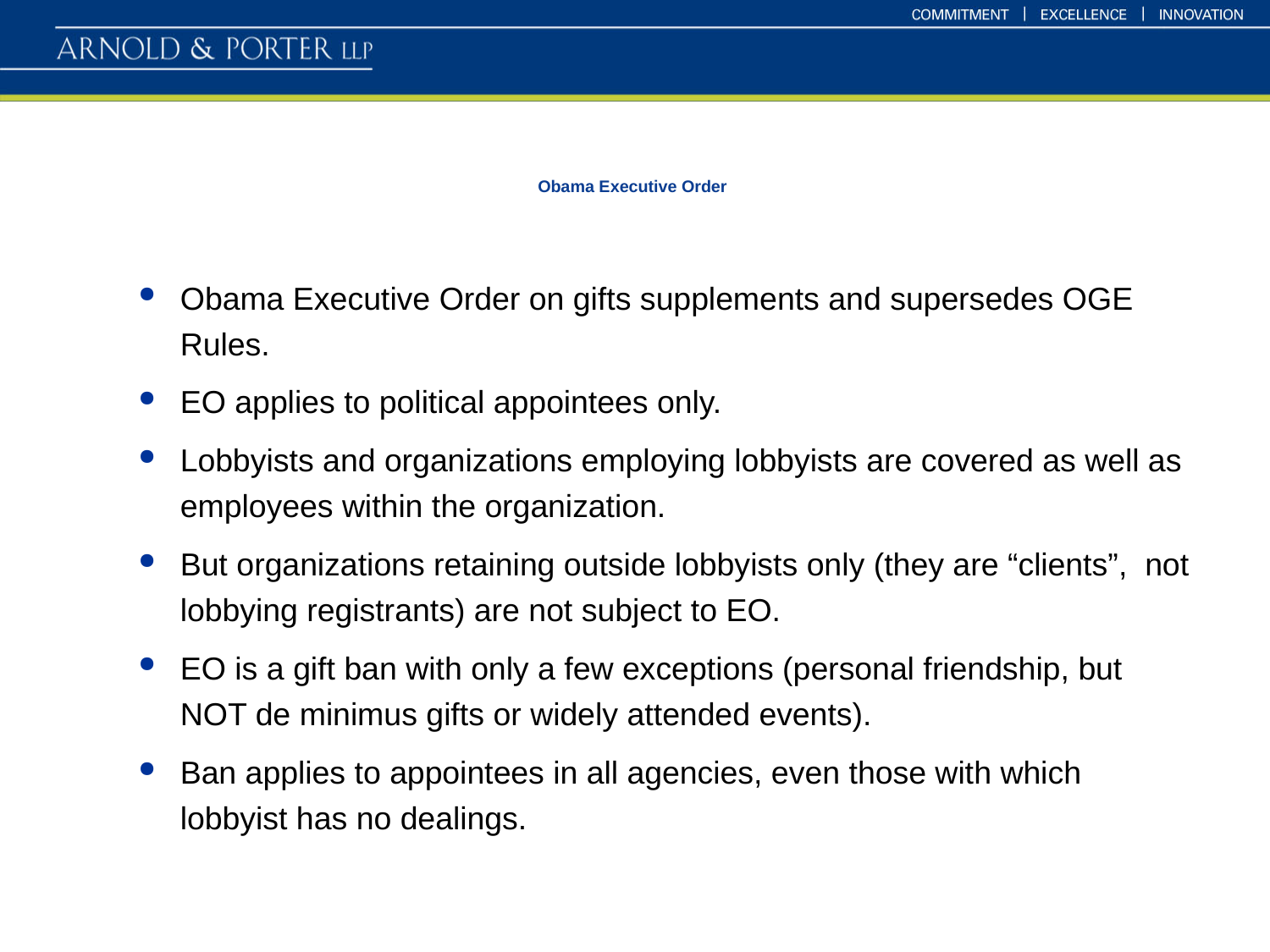

# Obama Executive Order
Obama Executive Order on gifts supplements and supersedes OGE Rules.
EO applies to political appointees only.
Lobbyists and organizations employing lobbyists are covered as well as employees within the organization.
But organizations retaining outside lobbyists only (they are “clients”,  not lobbying registrants) are not subject to EO.
EO is a gift ban with only a few exceptions (personal friendship, but NOT de minimus gifts or widely attended events).
Ban applies to appointees in all agencies, even those with which  lobbyist has no dealings.